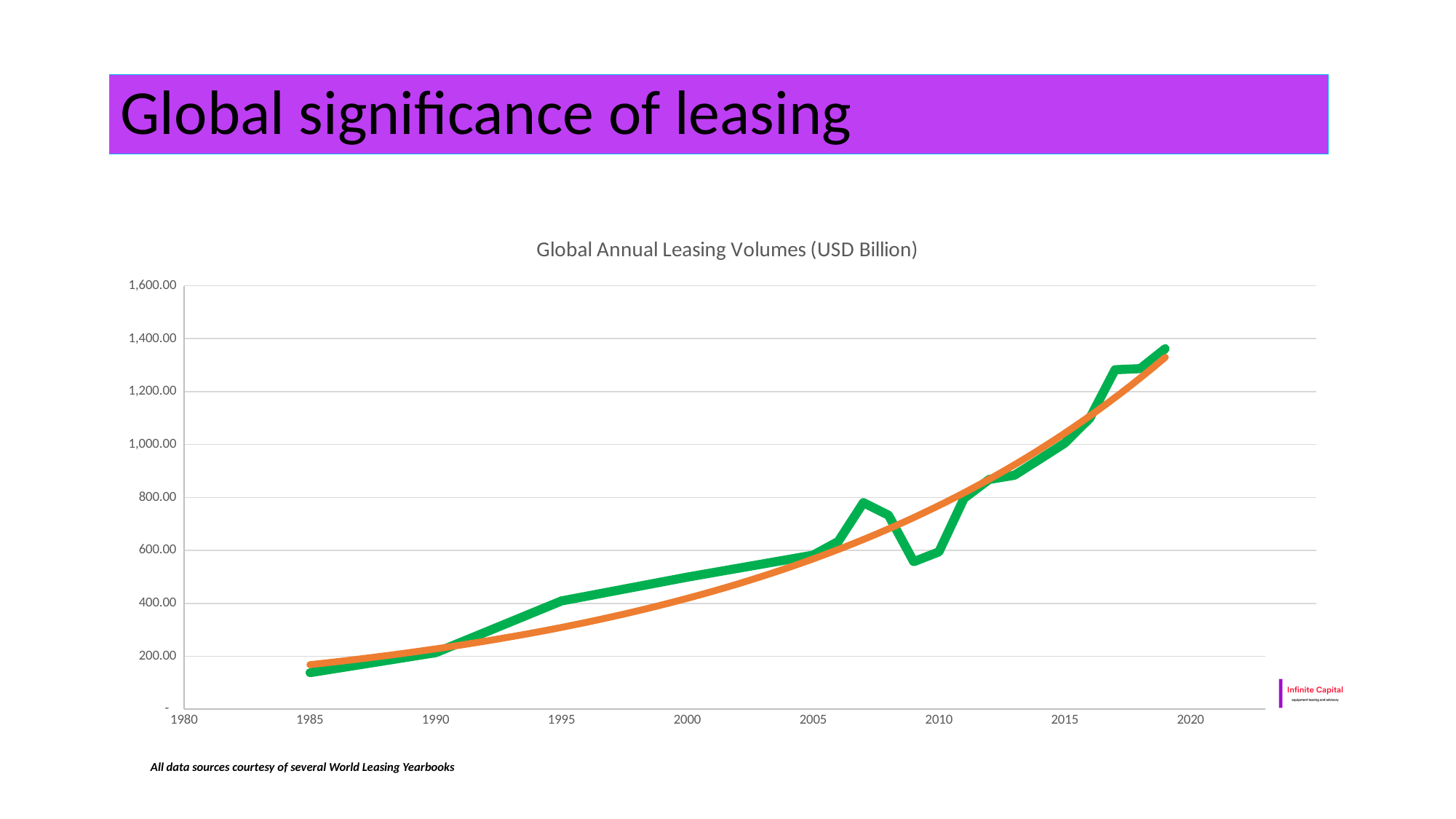

# Global significance of leasing

### Chart: Global Annual Leasing Volumes (USD Billion)

| Category | Global Annual Leasing Volumes (USD Billion)  |
|---|---|
All data sources courtesy of several World Leasing Yearbooks